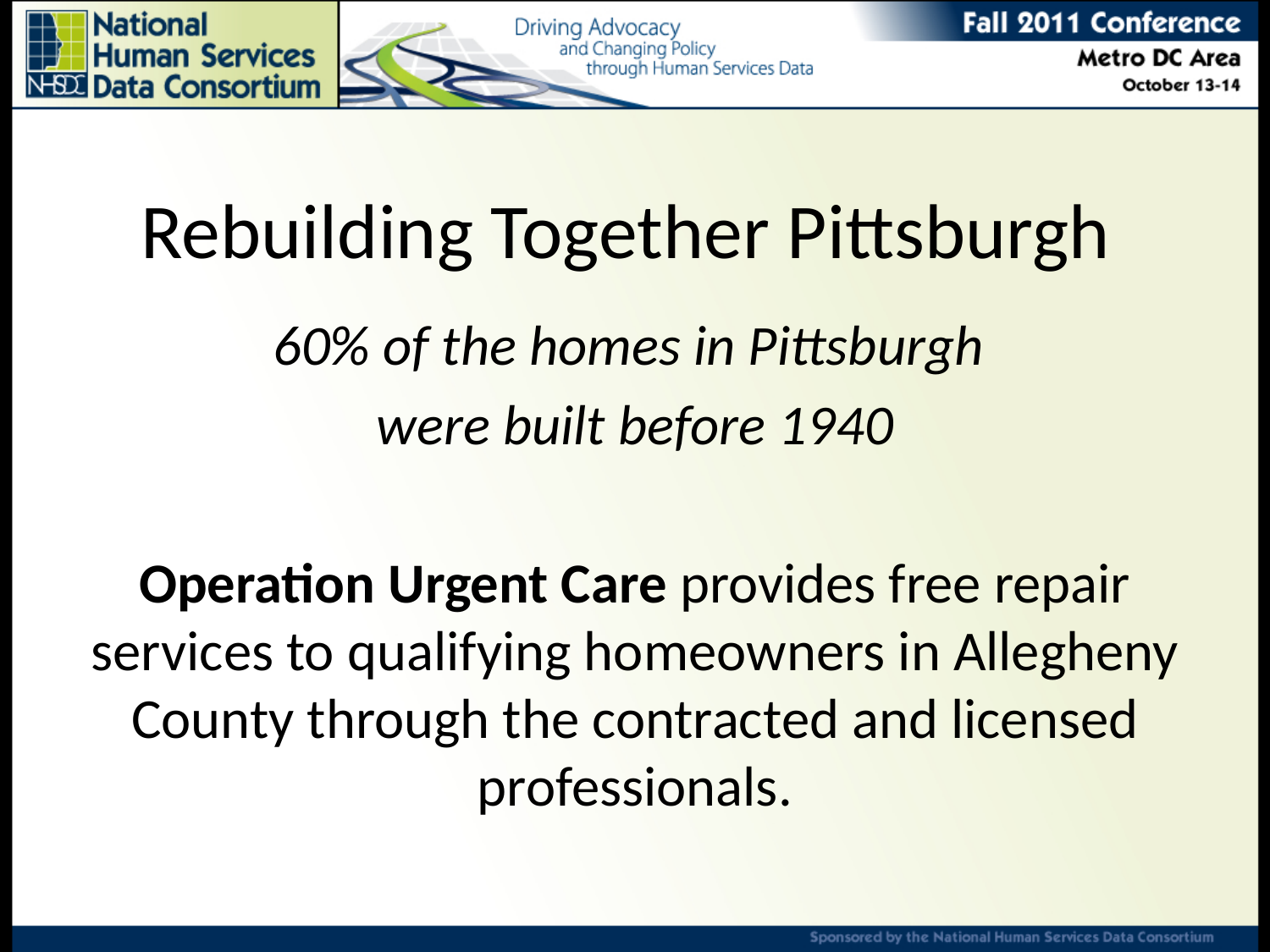

# Rebuilding Together Pittsburgh
60% of the homes in Pittsburgh
were built before 1940

Operation Urgent Care provides free repair services to qualifying homeowners in Allegheny County through the contracted and licensed professionals.